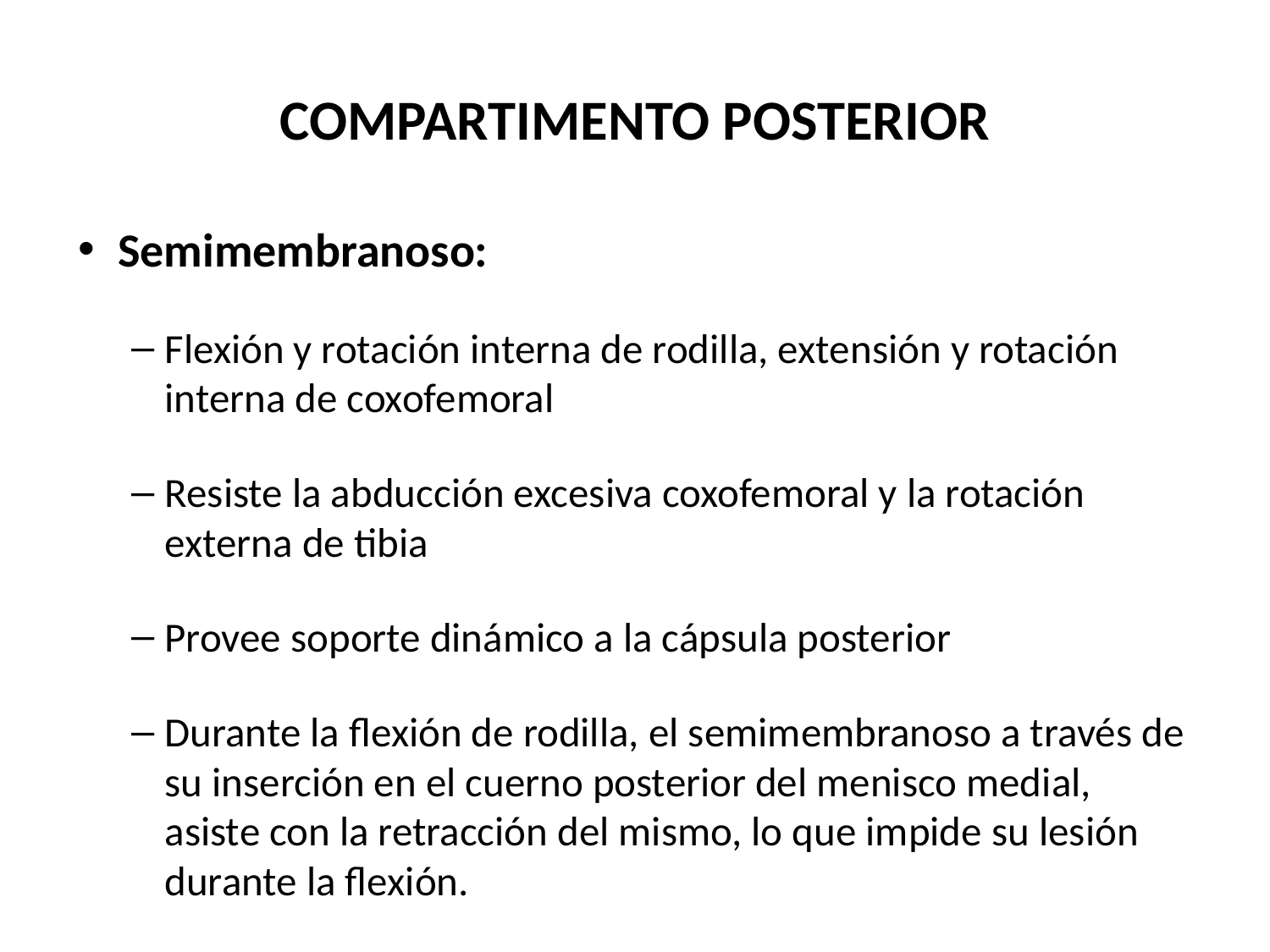

# COMPARTIMENTO POSTERIOR

Semimembranoso:

Flexión y rotación interna de rodilla, extensión y rotación interna de coxofemoral

Resiste la abducción excesiva coxofemoral y la rotación externa de tibia

Provee soporte dinámico a la cápsula posterior

Durante la flexión de rodilla, el semimembranoso a través de su inserción en el cuerno posterior del menisco medial, asiste con la retracción del mismo, lo que impide su lesión durante la flexión.